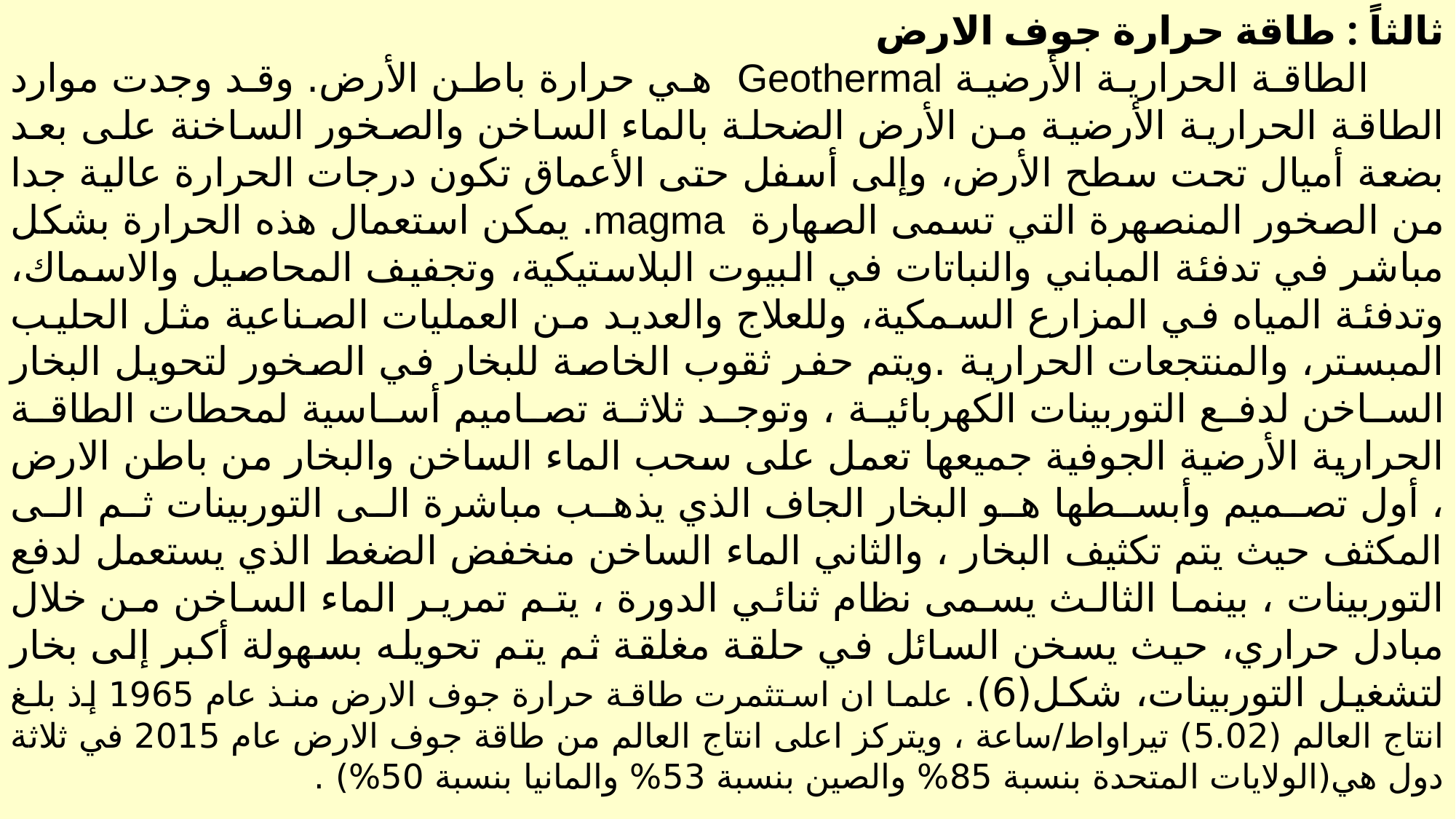

ثالثاً : طاقة حرارة جوف الارض
      الطاقة الحرارية الأرضية Geothermal  هي حرارة باطن الأرض. وقد وجدت موارد الطاقة الحرارية الأرضية من الأرض الضحلة بالماء الساخن والصخور الساخنة على بعد بضعة أميال تحت سطح الأرض، وإلى أسفل حتى الأعماق تكون درجات الحرارة عالية جدا من الصخور المنصهرة التي تسمى الصهارة  magma. يمكن استعمال هذه الحرارة بشكل مباشر في تدفئة المباني والنباتات في البيوت البلاستيكية، وتجفيف المحاصيل والاسماك، وتدفئة المياه في المزارع السمكية، وللعلاج والعديد من العمليات الصناعية مثل الحليب المبستر، والمنتجعات الحرارية .ويتم حفر ثقوب الخاصة للبخار في الصخور لتحويل البخار الساخن لدفع التوربينات الكهربائية ، وتوجد ثلاثة تصاميم أساسية لمحطات الطاقة الحرارية الأرضية الجوفية جميعها تعمل على سحب الماء الساخن والبخار من باطن الارض ، أول تصميم وأبسطها هو البخار الجاف الذي يذهب مباشرة الى التوربينات ثم الى المكثف حيث يتم تكثيف البخار ، والثاني الماء الساخن منخفض الضغط الذي يستعمل لدفع التوربينات ، بينما الثالث يسمى نظام ثنائي الدورة ، يتم تمرير الماء الساخن من خلال مبادل حراري، حيث يسخن السائل في حلقة مغلقة ثم يتم تحويله بسهولة أكبر إلى بخار لتشغيل التوربينات، شكل(6). علما ان استثمرت طاقة حرارة جوف الارض منذ عام 1965 إذ بلغ انتاج العالم (5.02) تيراواط/ساعة ، ويتركز اعلى انتاج العالم من طاقة جوف الارض عام 2015 في ثلاثة دول هي(الولايات المتحدة بنسبة 85% والصين بنسبة 53% والمانيا بنسبة 50%) .